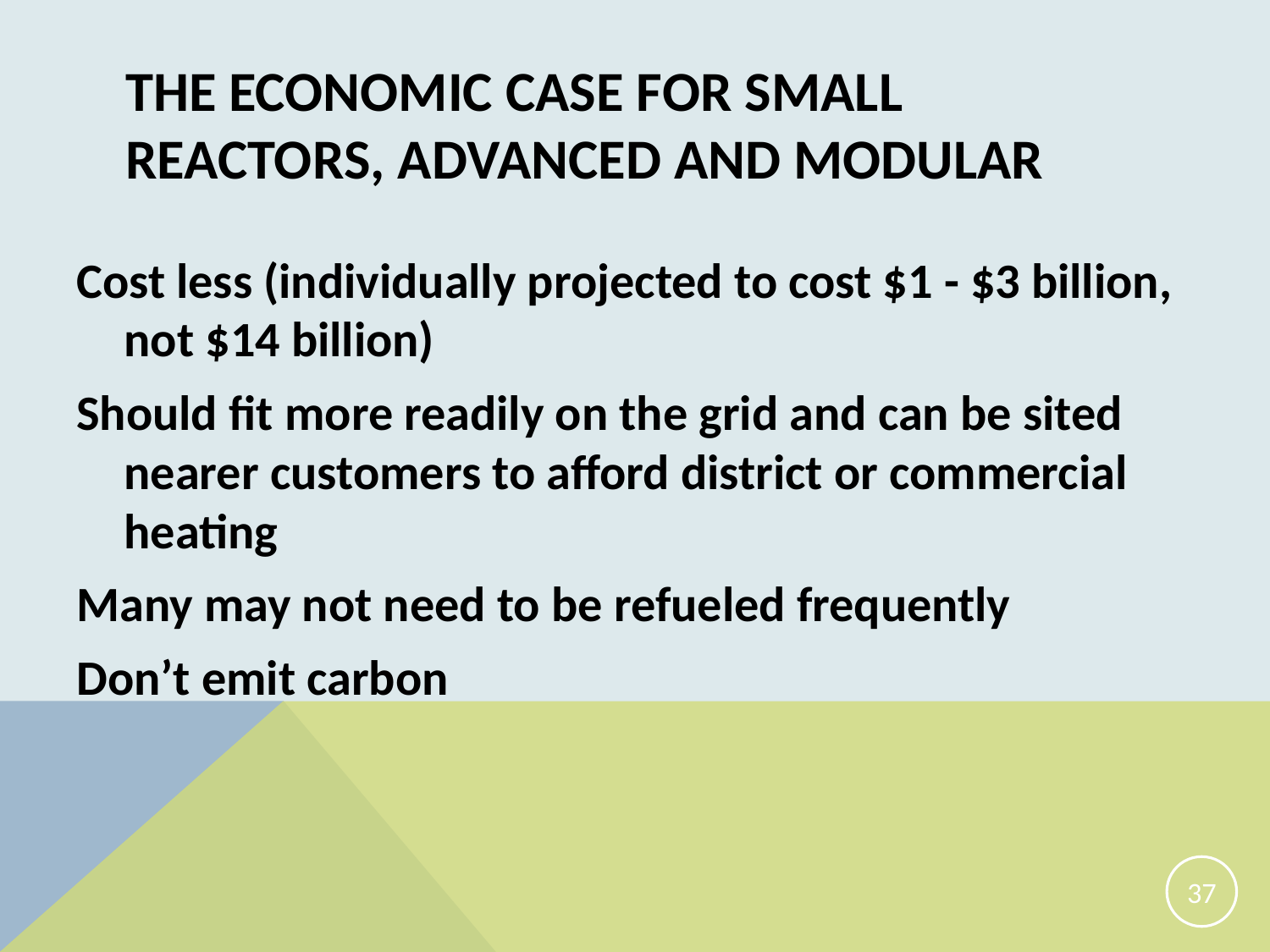

# The Economic Case for Small Reactors, Advanced and Modular
Cost less (individually projected to cost $1 - $3 billion, not $14 billion)
Should fit more readily on the grid and can be sited nearer customers to afford district or commercial heating
Many may not need to be refueled frequently
Don’t emit carbon
37